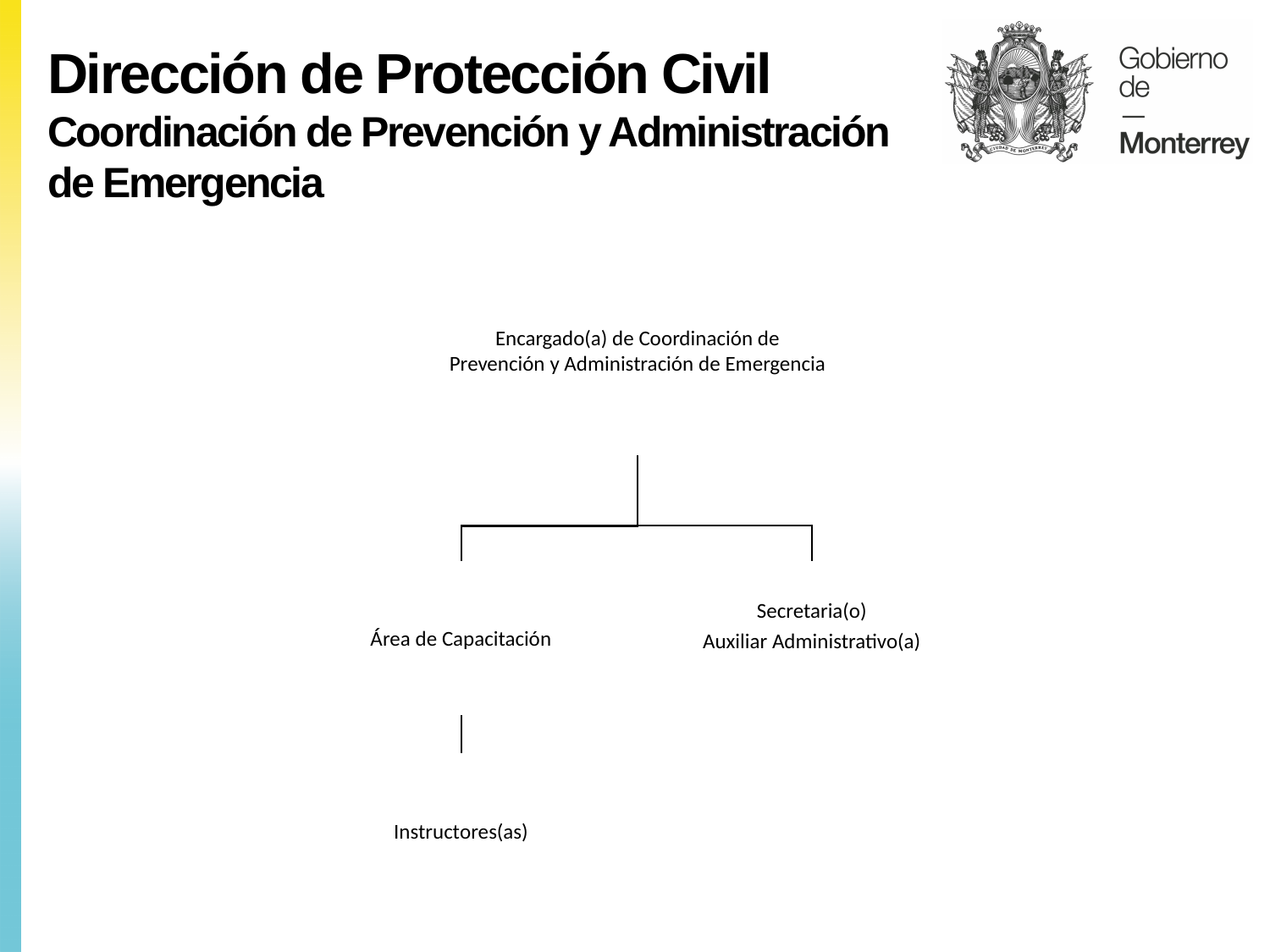

Dirección de Protección Civil
Coordinación de Prevención y Administración
de Emergencia
Encargado(a) de Coordinación de Prevención y Administración de Emergencia
Área de Capacitación
Instructores(as)
Secretaria(o)
Auxiliar Administrativo(a)